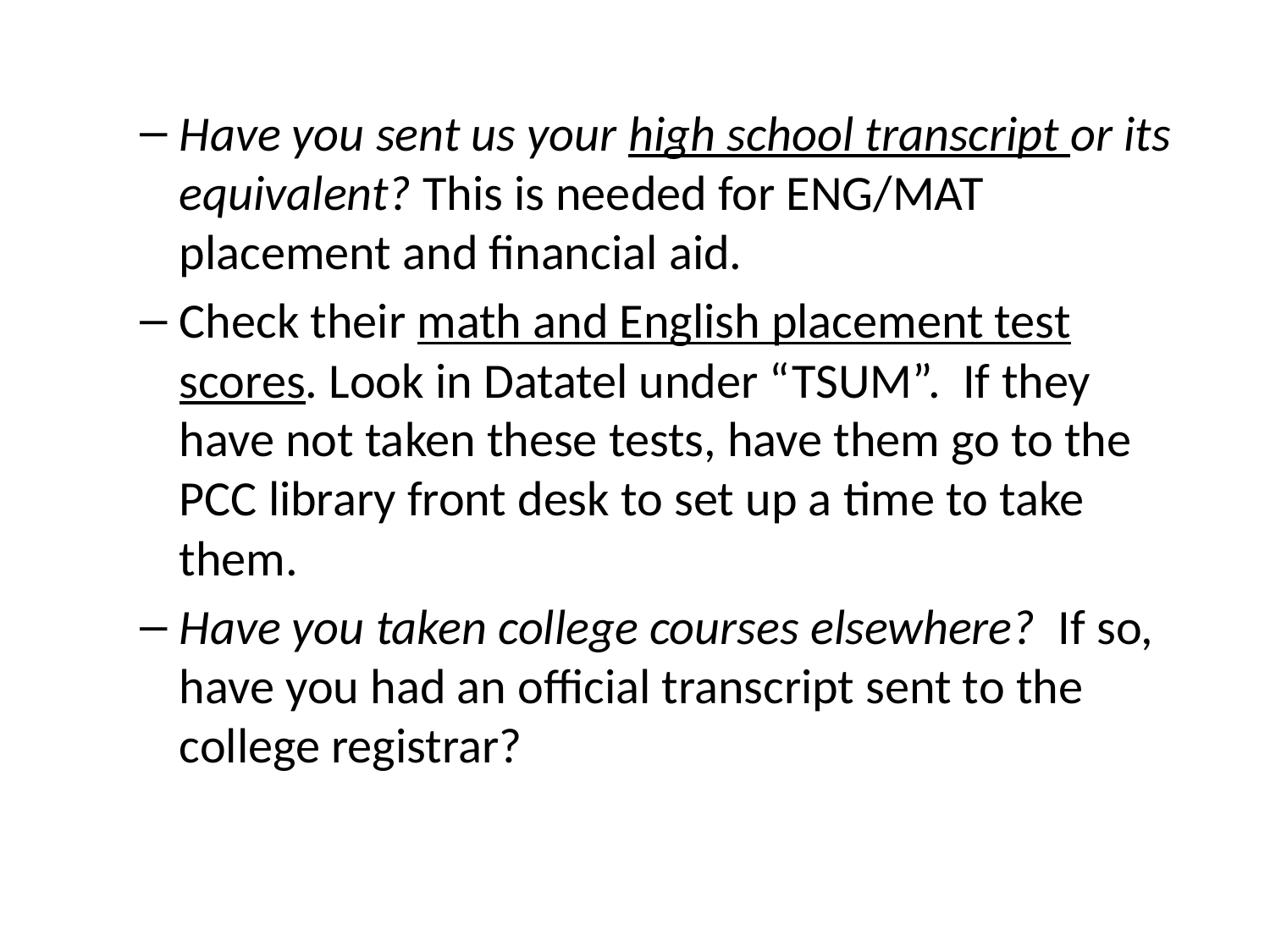

Have you sent us your high school transcript or its equivalent? This is needed for ENG/MAT placement and financial aid.
Check their math and English placement test scores. Look in Datatel under “TSUM”.  If they have not taken these tests, have them go to the PCC library front desk to set up a time to take them.
Have you taken college courses elsewhere?  If so, have you had an official transcript sent to the college registrar?